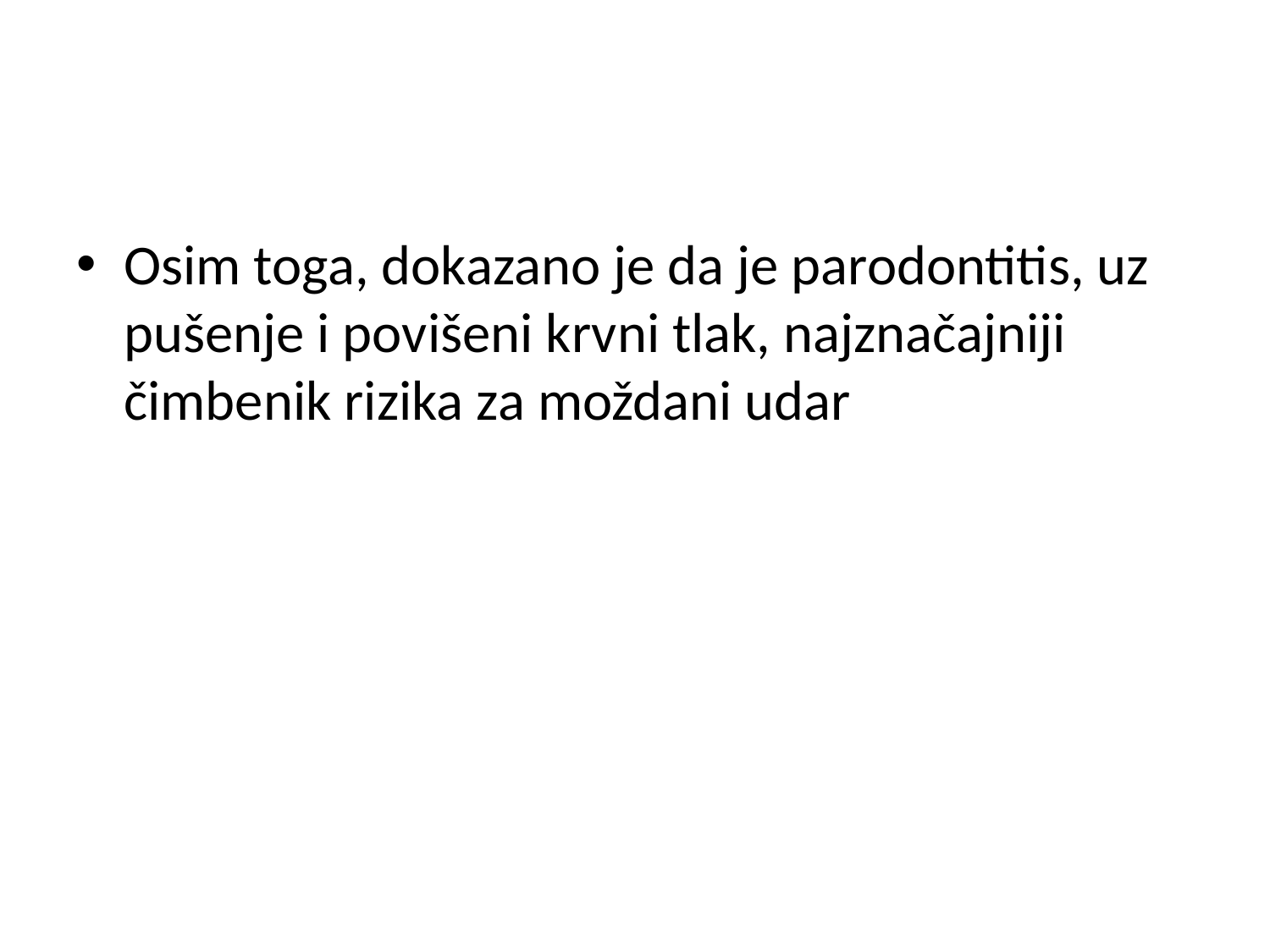

#
Osim toga, dokazano je da je parodontitis, uz pušenje i povišeni krvni tlak, najznačajniji čimbenik rizika za moždani udar